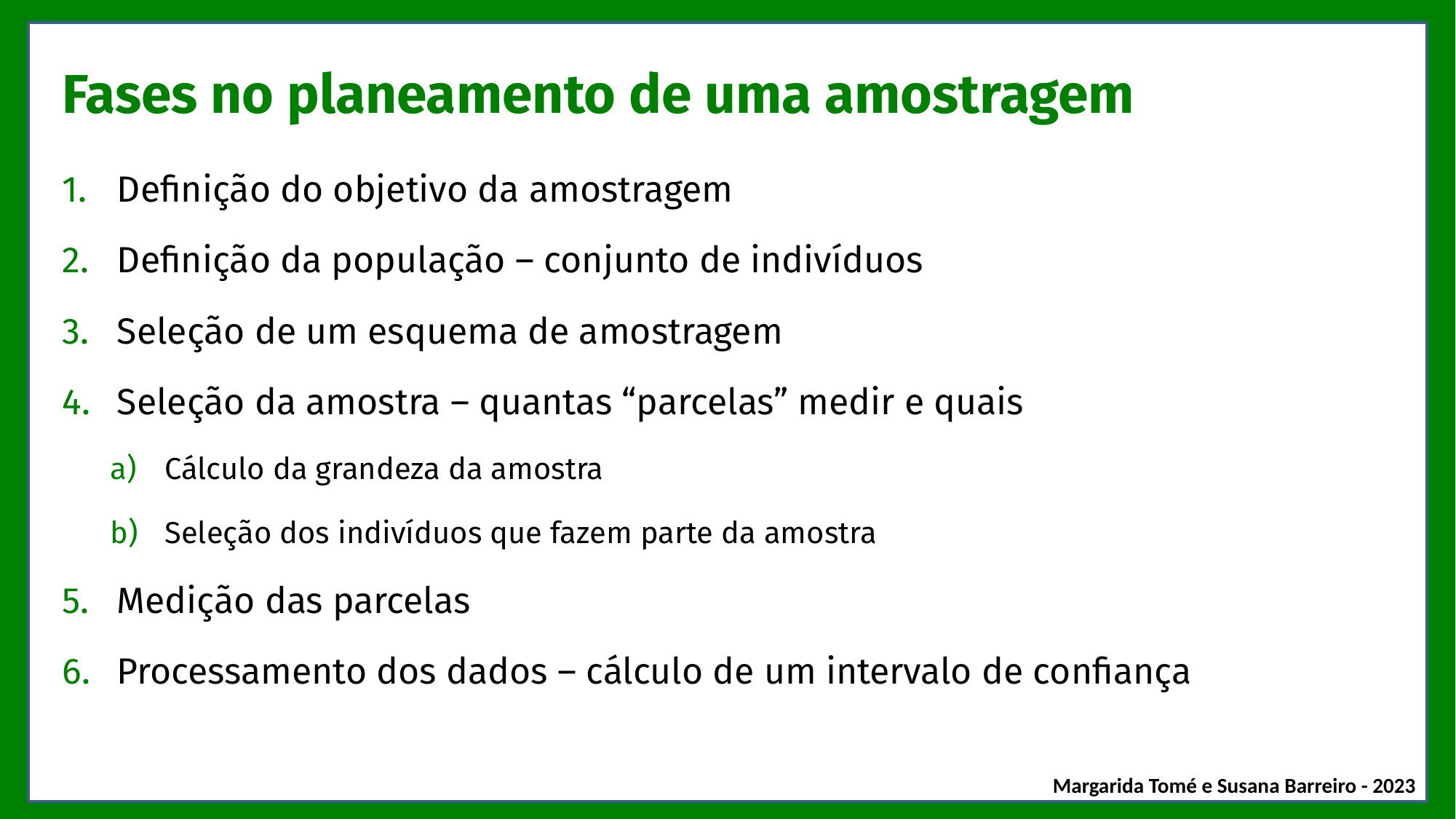

# Fases no planeamento de uma amostragem
Definição do objetivo da amostragem
Definição da população – conjunto de indivíduos
Seleção de um esquema de amostragem
Seleção da amostra – quantas “parcelas” medir e quais
Cálculo da grandeza da amostra
Seleção dos indivíduos que fazem parte da amostra
Medição das parcelas
Processamento dos dados – cálculo de um intervalo de confiança